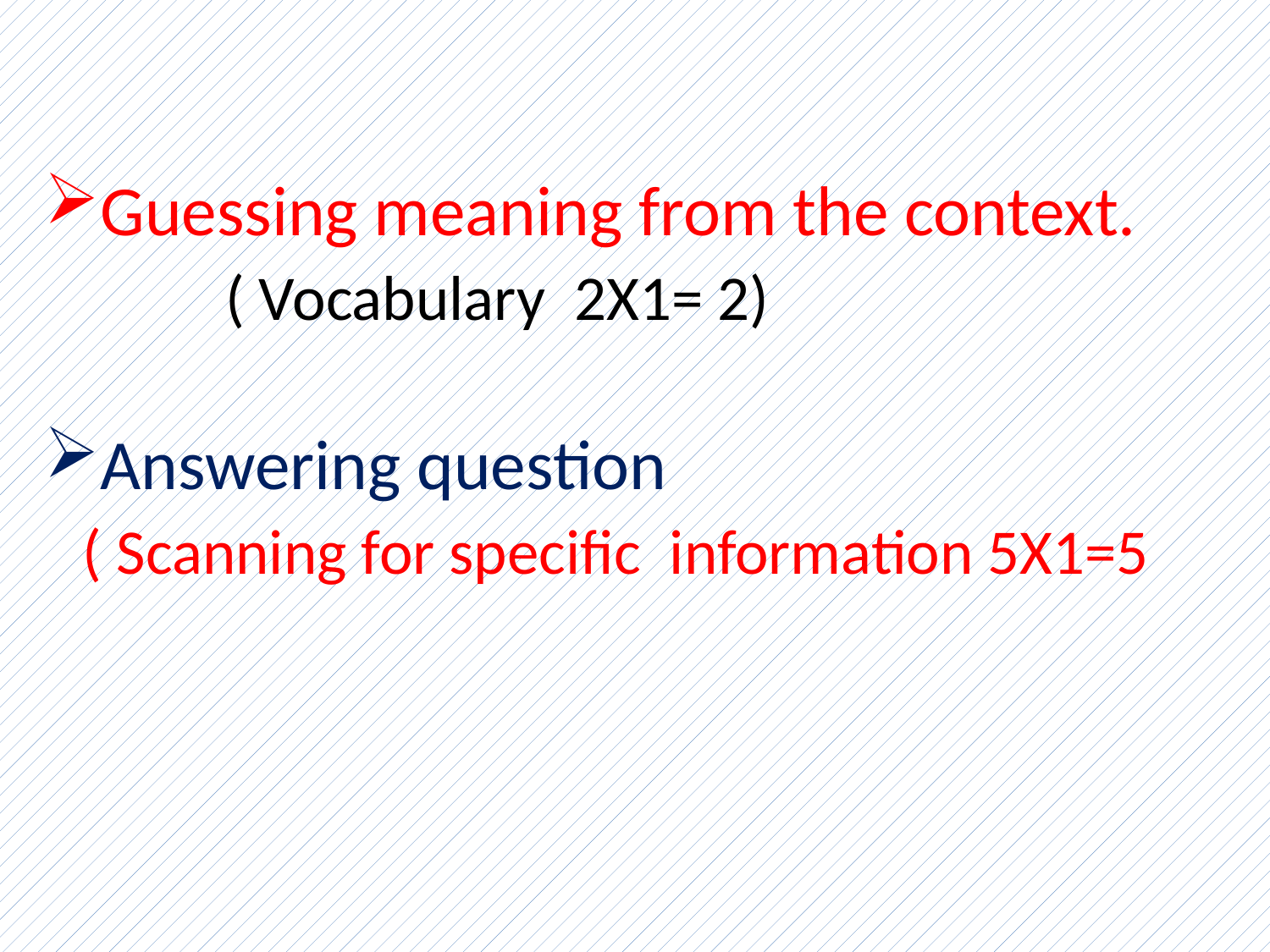

Guessing meaning from the context.
             ( Vocabulary  2X1= 2)

Answering question
 ( Scanning for specific  information 5X1=5